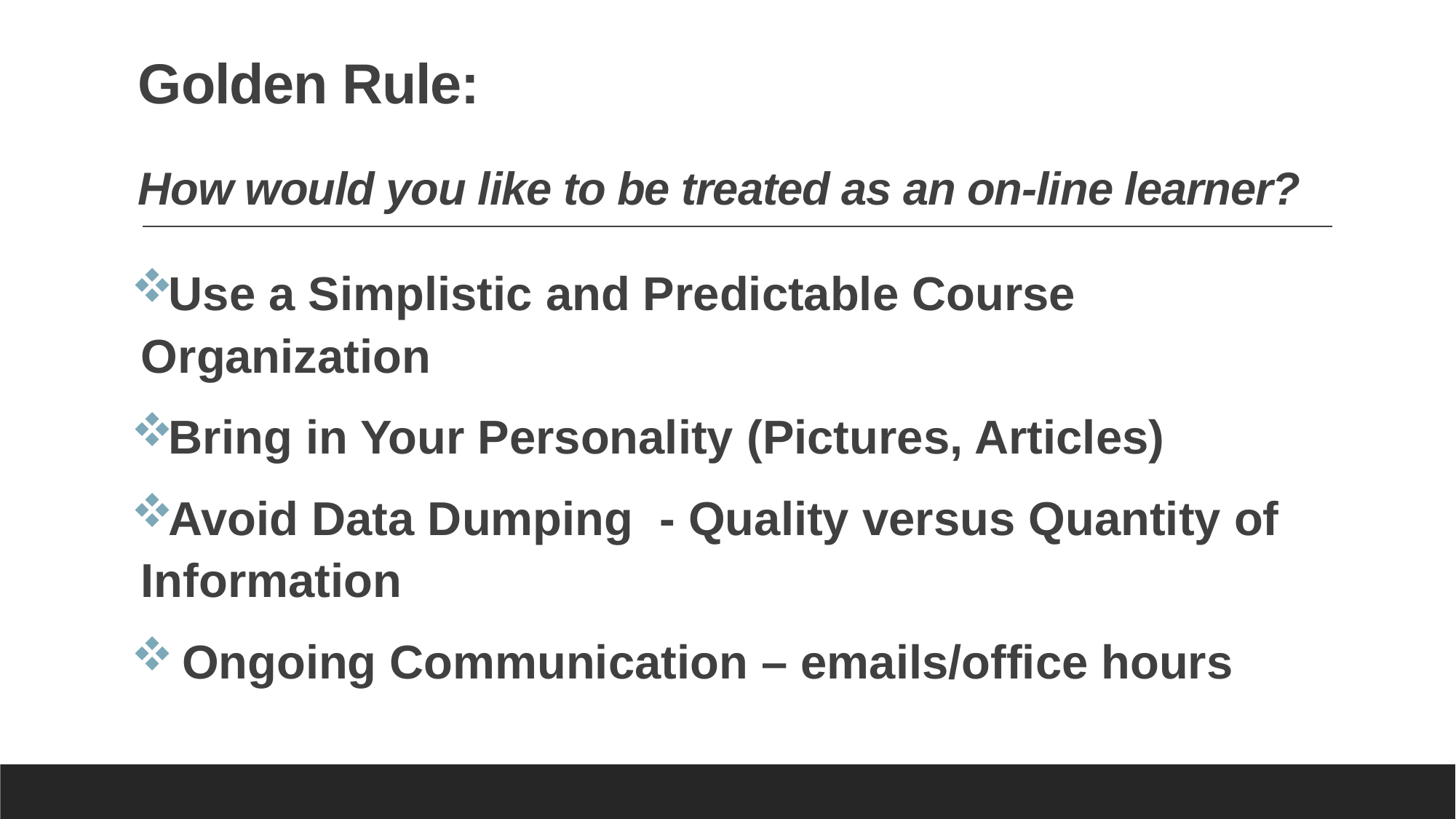

# Golden Rule: How would you like to be treated as an on-line learner?
Use a Simplistic and Predictable Course Organization
Bring in Your Personality (Pictures, Articles)
Avoid Data Dumping  - Quality versus Quantity of Information
 Ongoing Communication – emails/office hours